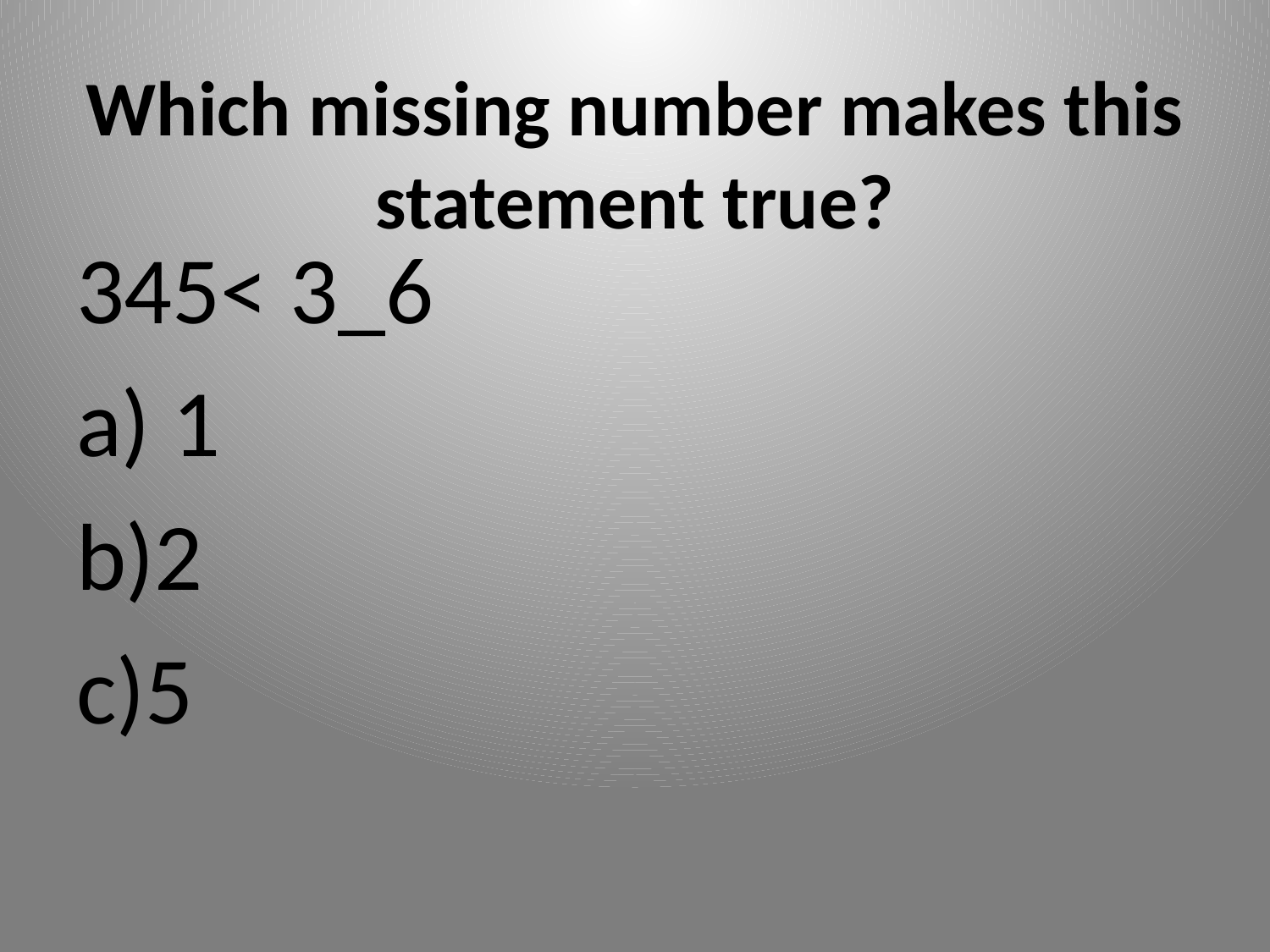

# Which missing number makes this statement true?
345< 3_6
a) 1
b)2
c)5